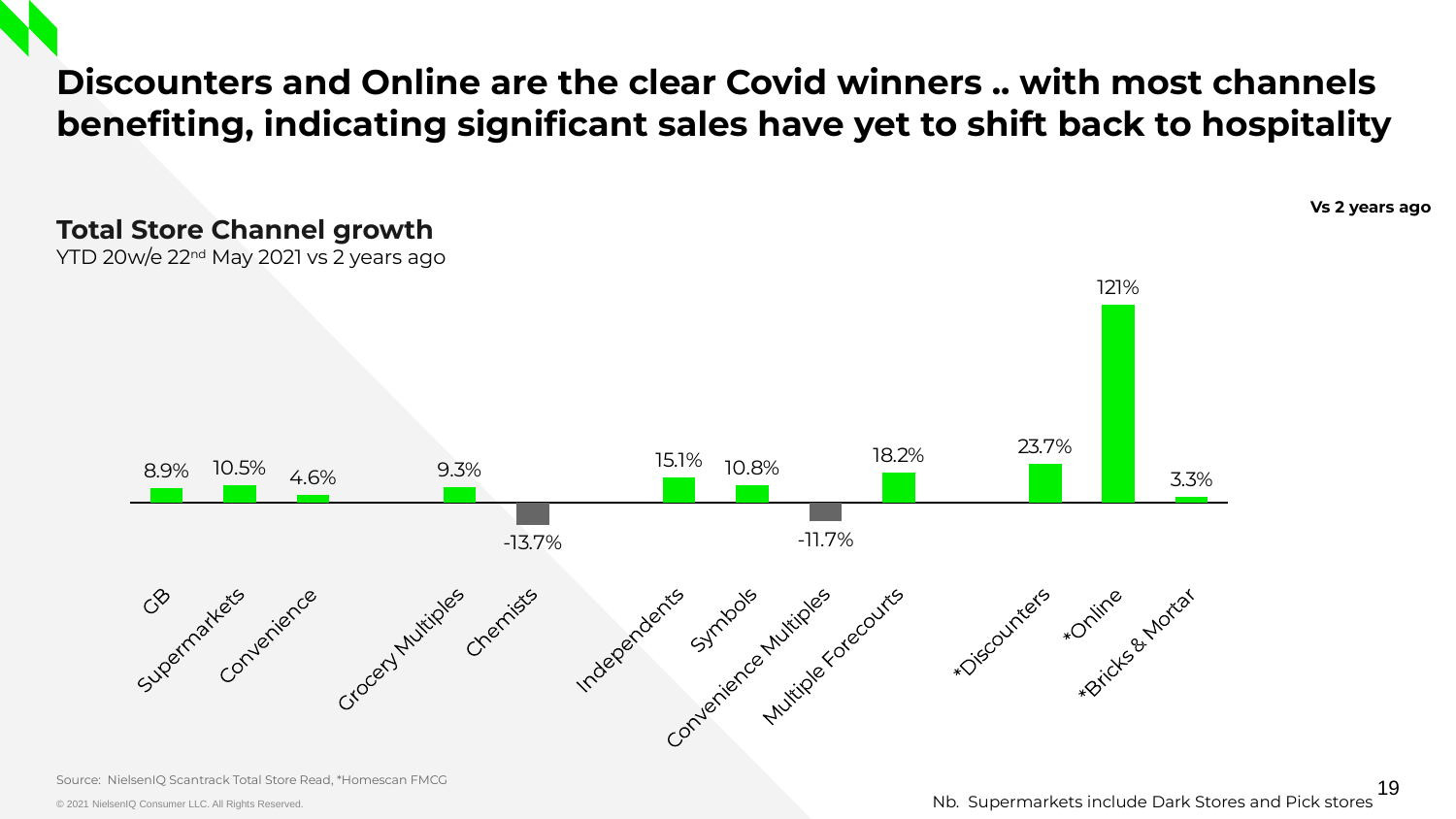

# Discounters and Online are the clear Covid winners .. with most channels benefiting, indicating significant sales have yet to shift back to hospitality
Vs 2 years ago
Total Store Channel growth
YTD 20w/e 22nd May 2021 vs 2 years ago

### Chart

| Category | UK |
|---|---|
| GB | 0.08903111987293721 |
| Supermarkets | 0.1050573530905563 |
| Convenience | 0.04605070979035286 |
|   | None |
| Grocery Multiples | 0.09341798927566458 |
| Chemists | -0.13734048872087656 |
|  | None |
| Independents | 0.15095646885820502 |
| Symbols | 0.1081009874542802 |
| Convenience Multiples | -0.11652093935827301 |
| Multiple Forecourts | 0.18170340678336538 |
|  | None |
| *Discounters | 0.23689253638680374 |
| *Online | 1.205355332153041 |
| *Bricks & Mortar | 0.0326365994627873 |
Source:  NielsenIQ Scantrack Total Store Read, *Homescan FMCG
Nb.  Supermarkets include Dark Stores and Pick stores